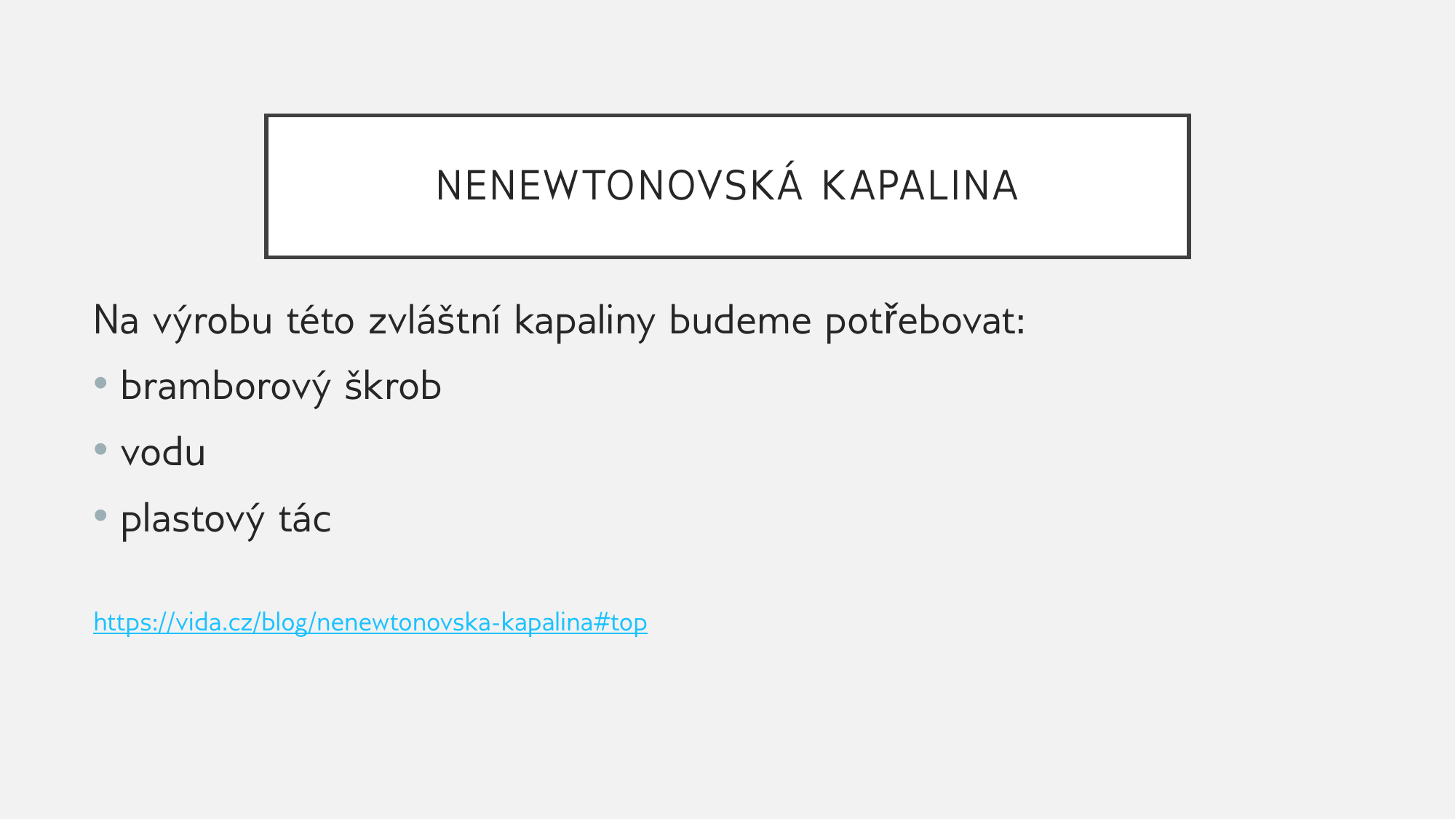

# Nenewtonovská kapalina
Na výrobu této zvláštní kapaliny budeme potřebovat:
bramborový škrob
vodu
plastový tác

https://vida.cz/blog/nenewtonovska-kapalina#top